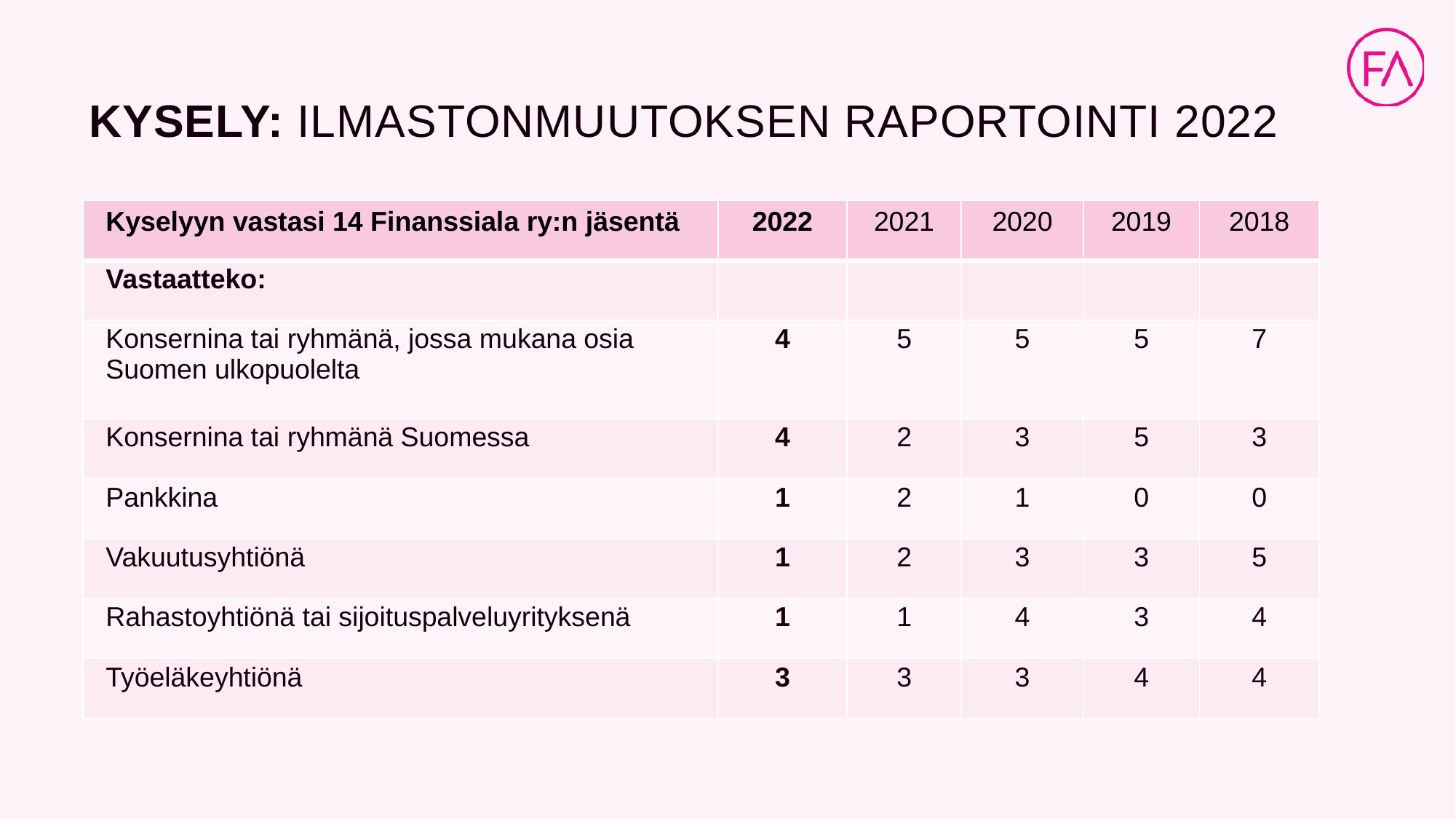

# Kysely: Ilmastonmuutoksen raportointi 2022
| Kyselyyn vastasi 14 Finanssiala ry:n jäsentä | 2022 | 2021 | 2020 | 2019 | 2018 |
| --- | --- | --- | --- | --- | --- |
| Vastaatteko: |  |  |  |  |  |
| Konsernina tai ryhmänä, jossa mukana osia Suomen ulkopuolelta | 4 | 5 | 5 | 5 | 7 |
| Konsernina tai ryhmänä Suomessa | 4 | 2 | 3 | 5 | 3 |
| Pankkina | 1 | 2 | 1 | 0 | 0 |
| Vakuutusyhtiönä | 1 | 2 | 3 | 3 | 5 |
| Rahastoyhtiönä tai sijoituspalveluyrityksenä | 1 | 1 | 4 | 3 | 4 |
| Työeläkeyhtiönä | 3 | 3 | 3 | 4 | 4 |